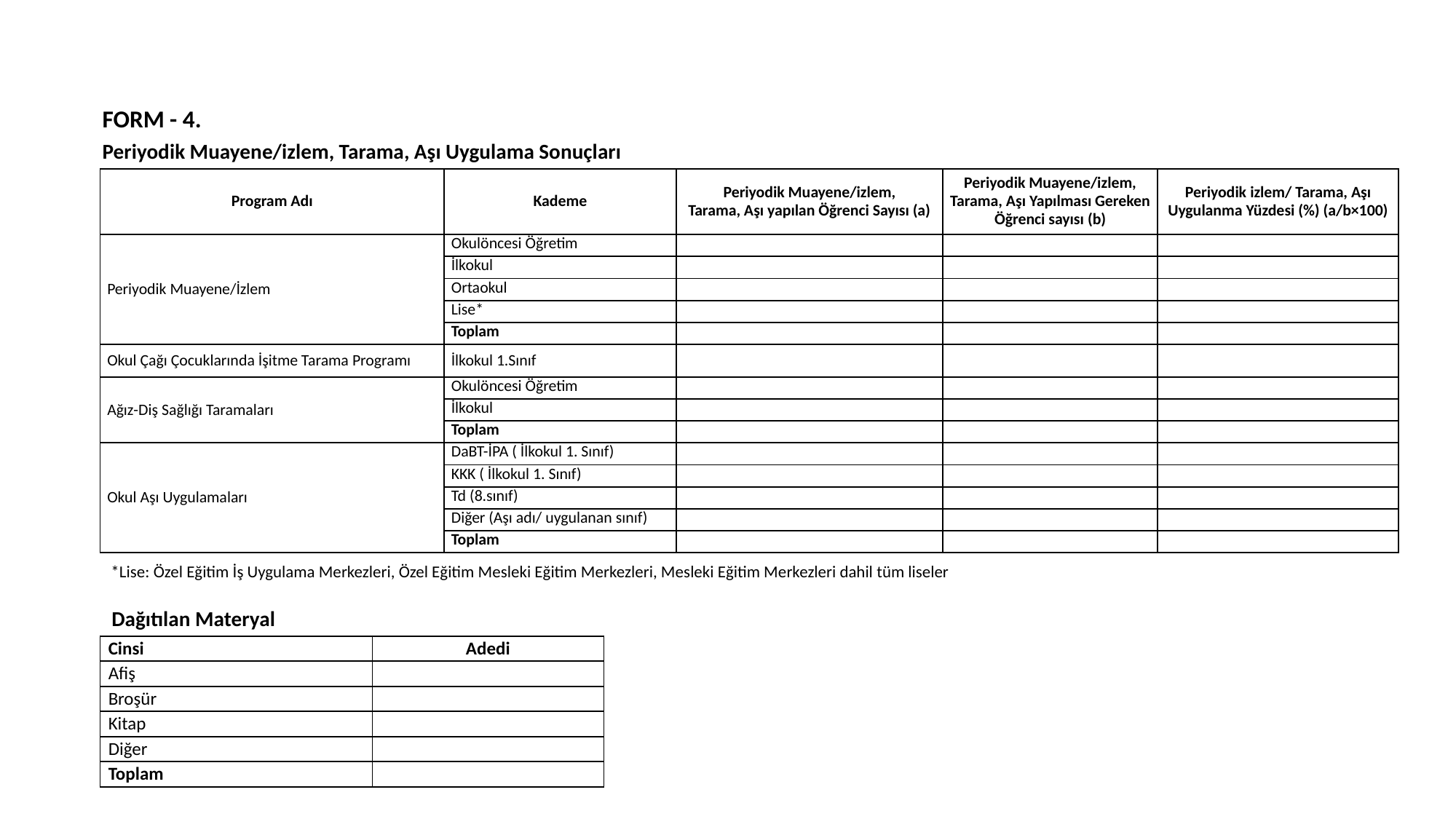

Sonuçlar

FORM - 4.
Periyodik Muayene/izlem, Tarama, Aşı Uygulama Sonuçları
| Program Adı | Kademe | Periyodik Muayene/izlem, Tarama, Aşı yapılan Öğrenci Sayısı (a) | Periyodik Muayene/izlem, Tarama, Aşı Yapılması Gereken Öğrenci sayısı (b) | Periyodik izlem/ Tarama, Aşı Uygulanma Yüzdesi (%) (a/b×100) |
| --- | --- | --- | --- | --- |
| Periyodik Muayene/İzlem | Okulöncesi Öğretim |  |  |  |
|  | İlkokul |  |  |  |
|  | Ortaokul |  |  |  |
|  | Lise\* |  |  |  |
|  | Toplam |  |  |  |
| Okul Çağı Çocuklarında İşitme Tarama Programı | İlkokul 1.Sınıf |  |  |  |
| Ağız-Diş Sağlığı Taramaları | Okulöncesi Öğretim |  |  |  |
|  | İlkokul |  |  |  |
|  | Toplam |  |  |  |
| Okul Aşı Uygulamaları | DaBT-İPA ( İlkokul 1. Sınıf) |  |  |  |
|  | KKK ( İlkokul 1. Sınıf) |  |  |  |
|  | Td (8.sınıf) |  |  |  |
|  | Diğer (Aşı adı/ uygulanan sınıf) |  |  |  |
|  | Toplam |  |  |  |
*Lise: Özel Eğitim İş Uygulama Merkezleri, Özel Eğitim Mesleki Eğitim Merkezleri, Mesleki Eğitim Merkezleri dahil tüm liseler
Dağıtılan Materyal
| Cinsi | Adedi |
| --- | --- |
| Afiş |  |
| Broşür |  |
| Kitap |  |
| Diğer |  |
| Toplam |  |